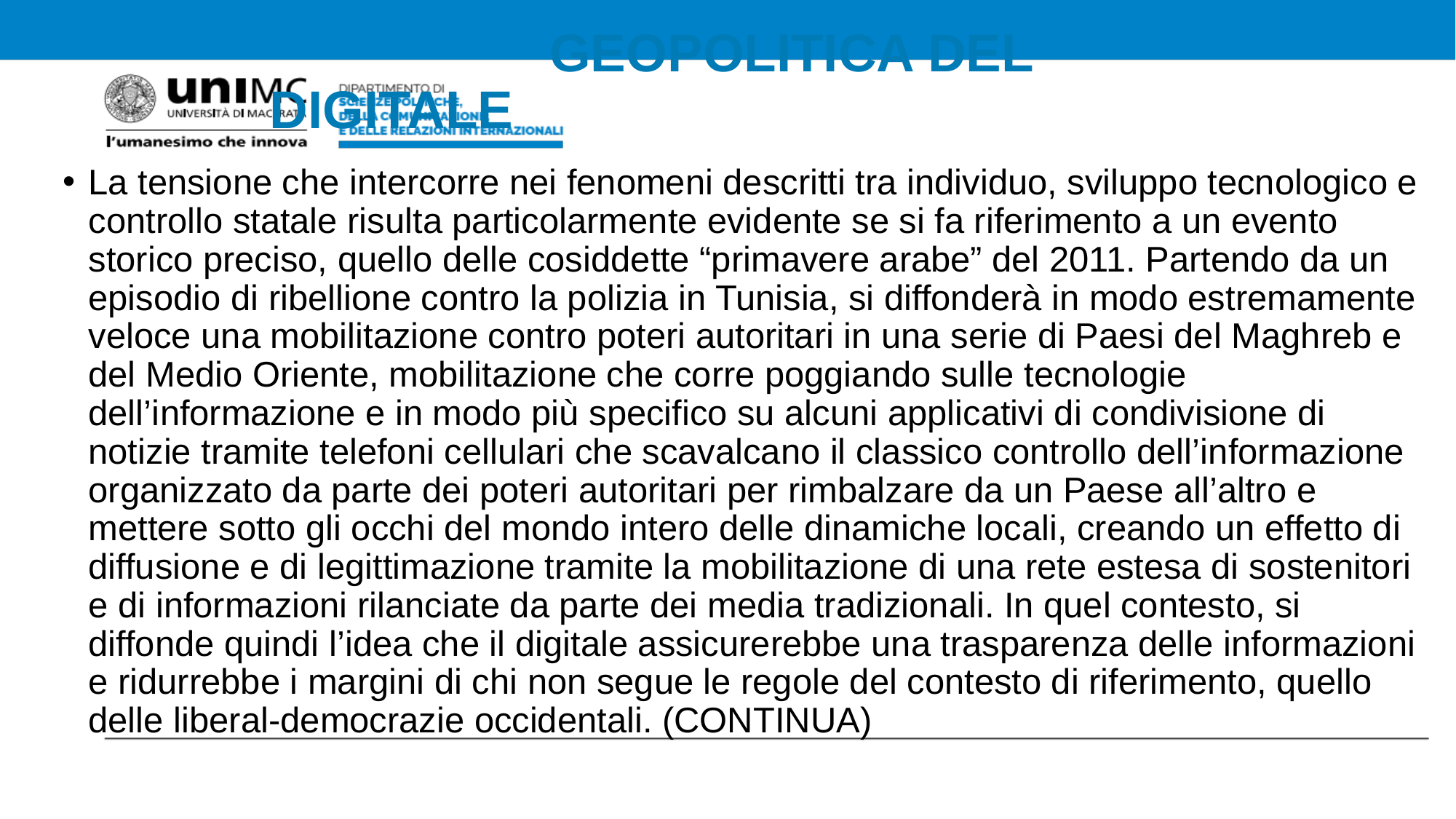

# GEOPOLITICA DEL DIGITALE
La tensione che intercorre nei fenomeni descritti tra individuo, sviluppo tecnologico e controllo statale risulta particolarmente evidente se si fa riferimento a un evento storico preciso, quello delle cosiddette “primavere arabe” del 2011. Partendo da un episodio di ribellione contro la polizia in Tunisia, si diffonderà in modo estremamente veloce una mobilitazione contro poteri autoritari in una serie di Paesi del Maghreb e del Medio Oriente, mobilitazione che corre poggiando sulle tecnologie dell’informazione e in modo più specifico su alcuni applicativi di condivisione di notizie tramite telefoni cellulari che scavalcano il classico controllo dell’informazione organizzato da parte dei poteri autoritari per rimbalzare da un Paese all’altro e mettere sotto gli occhi del mondo intero delle dinamiche locali, creando un effetto di diffusione e di legittimazione tramite la mobilitazione di una rete estesa di sostenitori e di informazioni rilanciate da parte dei media tradizionali. In quel contesto, si diffonde quindi l’idea che il digitale assicurerebbe una trasparenza delle informazioni e ridurrebbe i margini di chi non segue le regole del contesto di riferimento, quello delle liberal-democrazie occidentali. (CONTINUA)